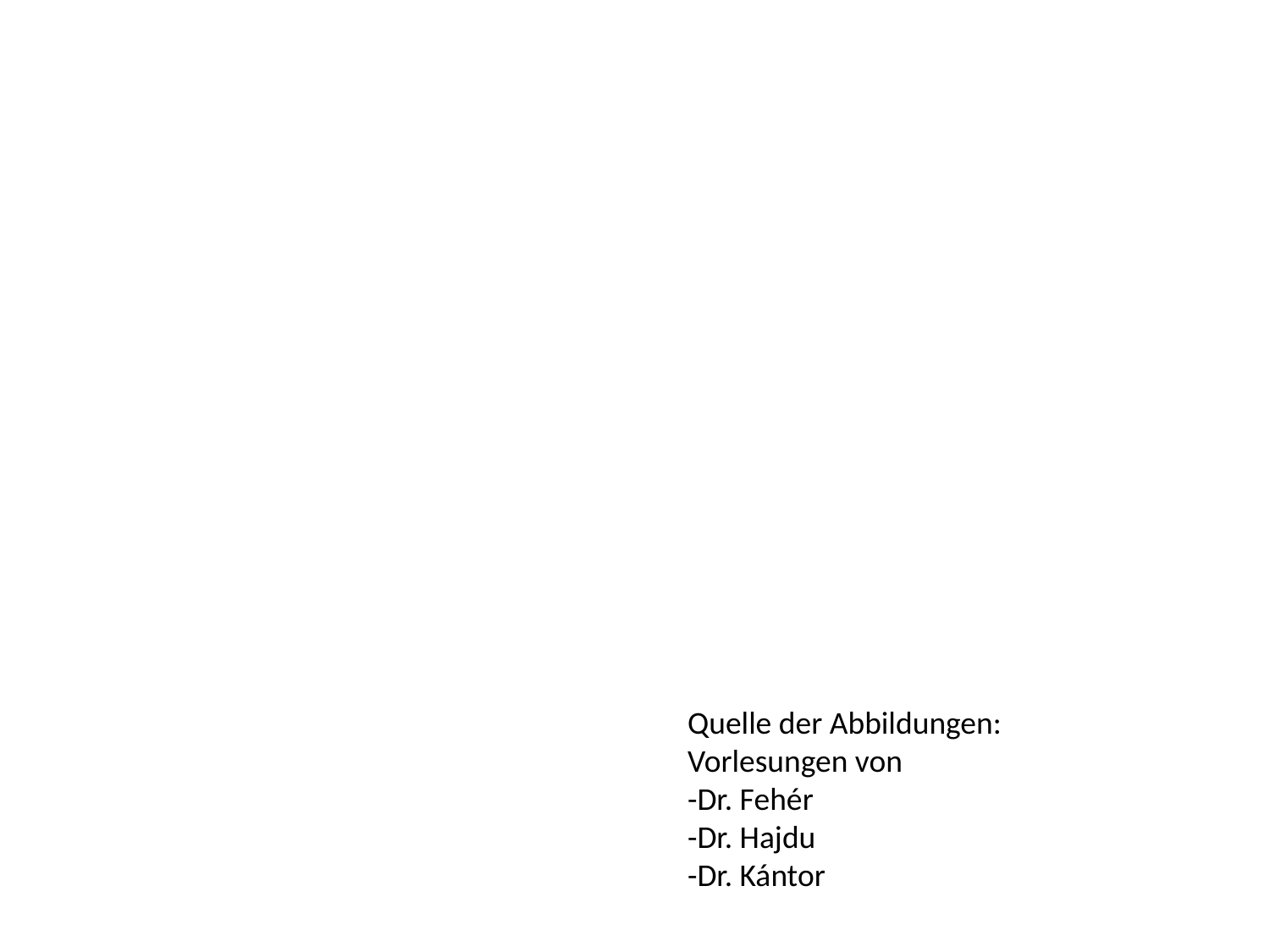

Quelle der Abbildungen:
Vorlesungen von
-Dr. Fehér
-Dr. Hajdu
-Dr. Kántor